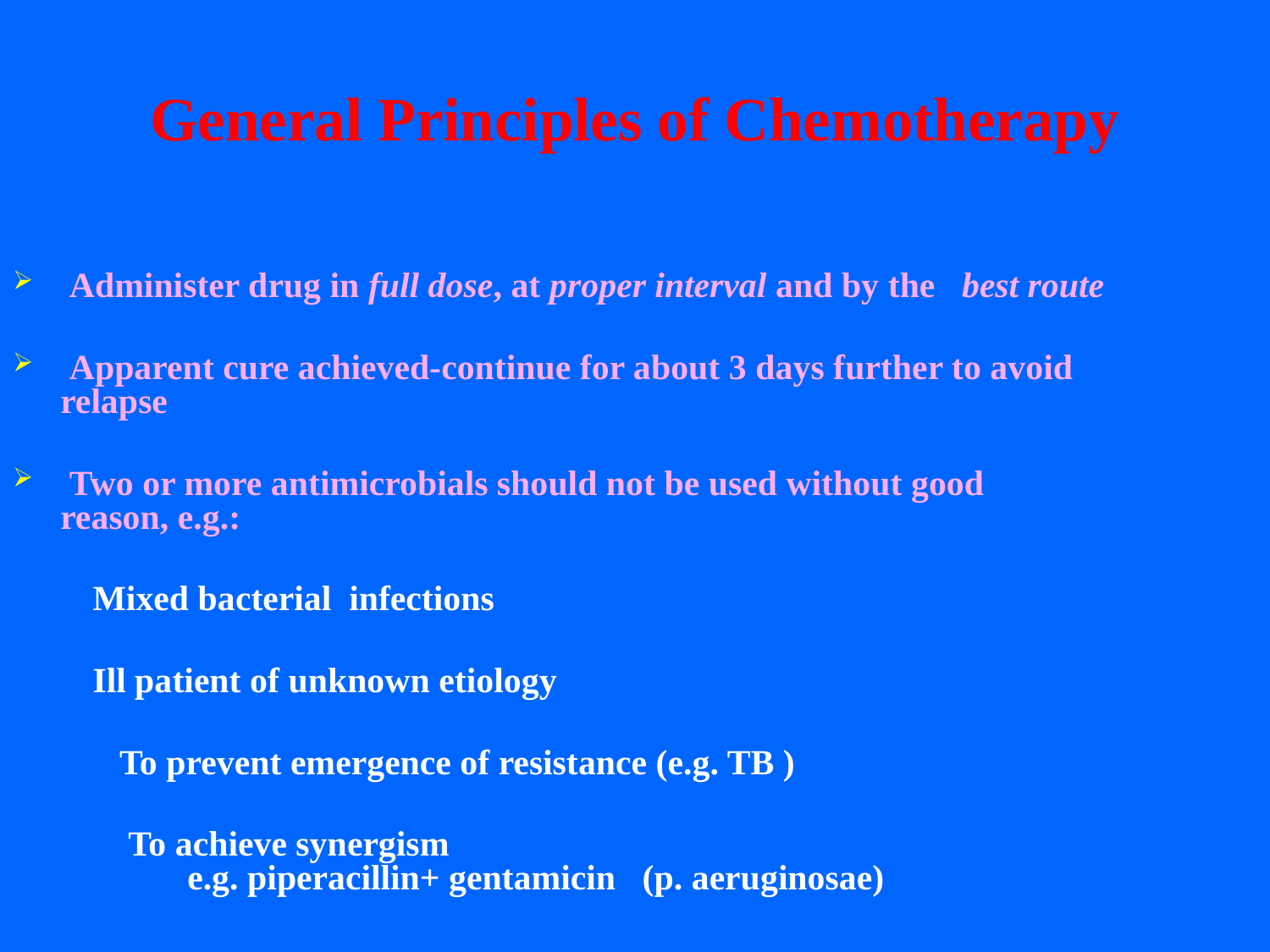

# General Principles of Chemotherapy
 Administer drug in full dose, at proper interval and by the   best route

 Apparent cure achieved-continue for about 3 days further to avoid       relapse

 Two or more antimicrobials should not be used without good               reason, e.g.:

         Mixed bacterial  infections

         Ill patient of unknown etiology

            To prevent emergence of resistance (e.g. TB )

             To achieve synergism                                                                      		e.g. piperacillin+ gentamicin   (p. aeruginosae)